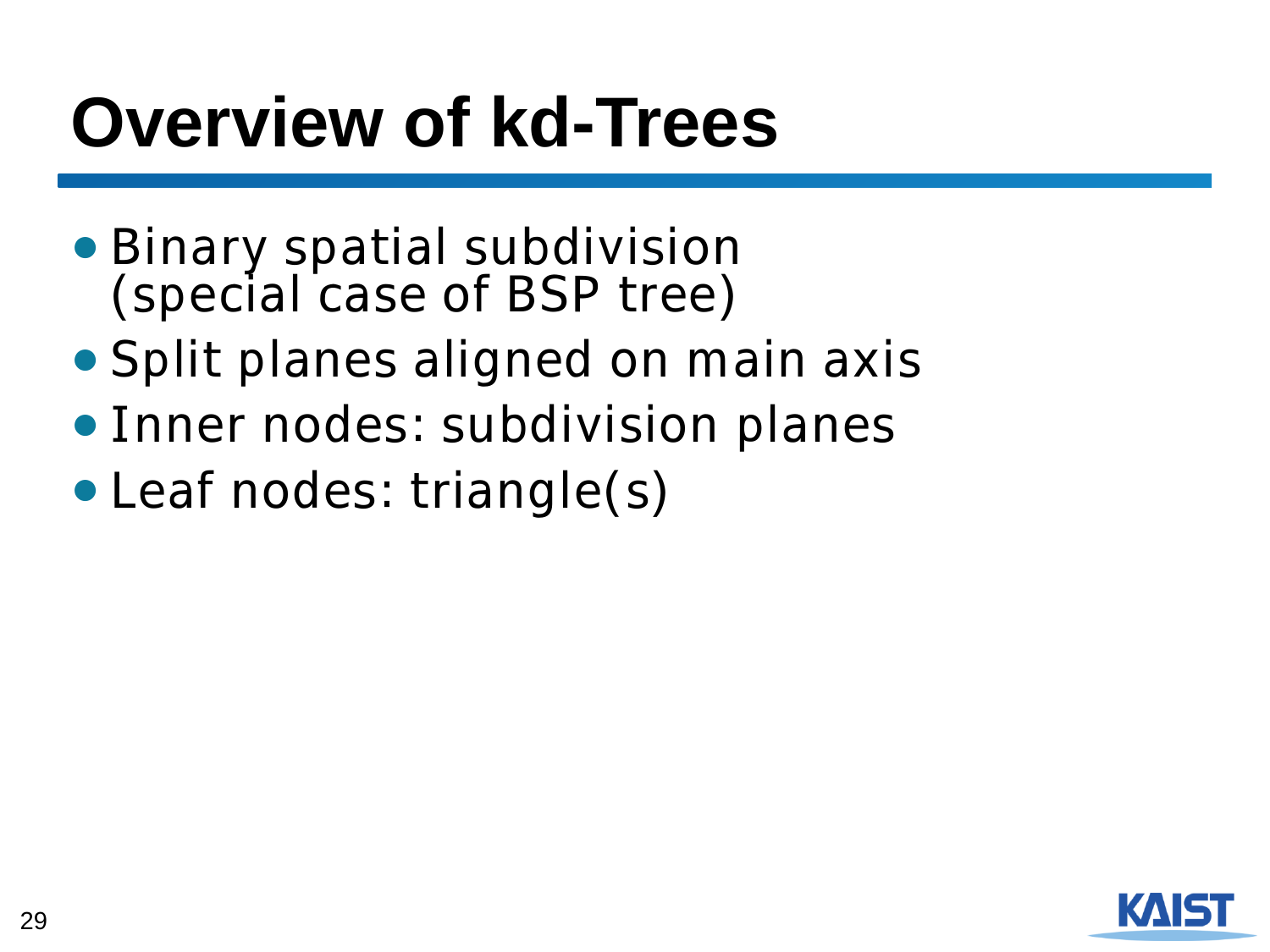

# Overview of kd-Trees
Binary spatial subdivision
(special case of BSP tree)
Split planes aligned on main axis
Inner nodes: subdivision planes
Leaf nodes: triangle(s)